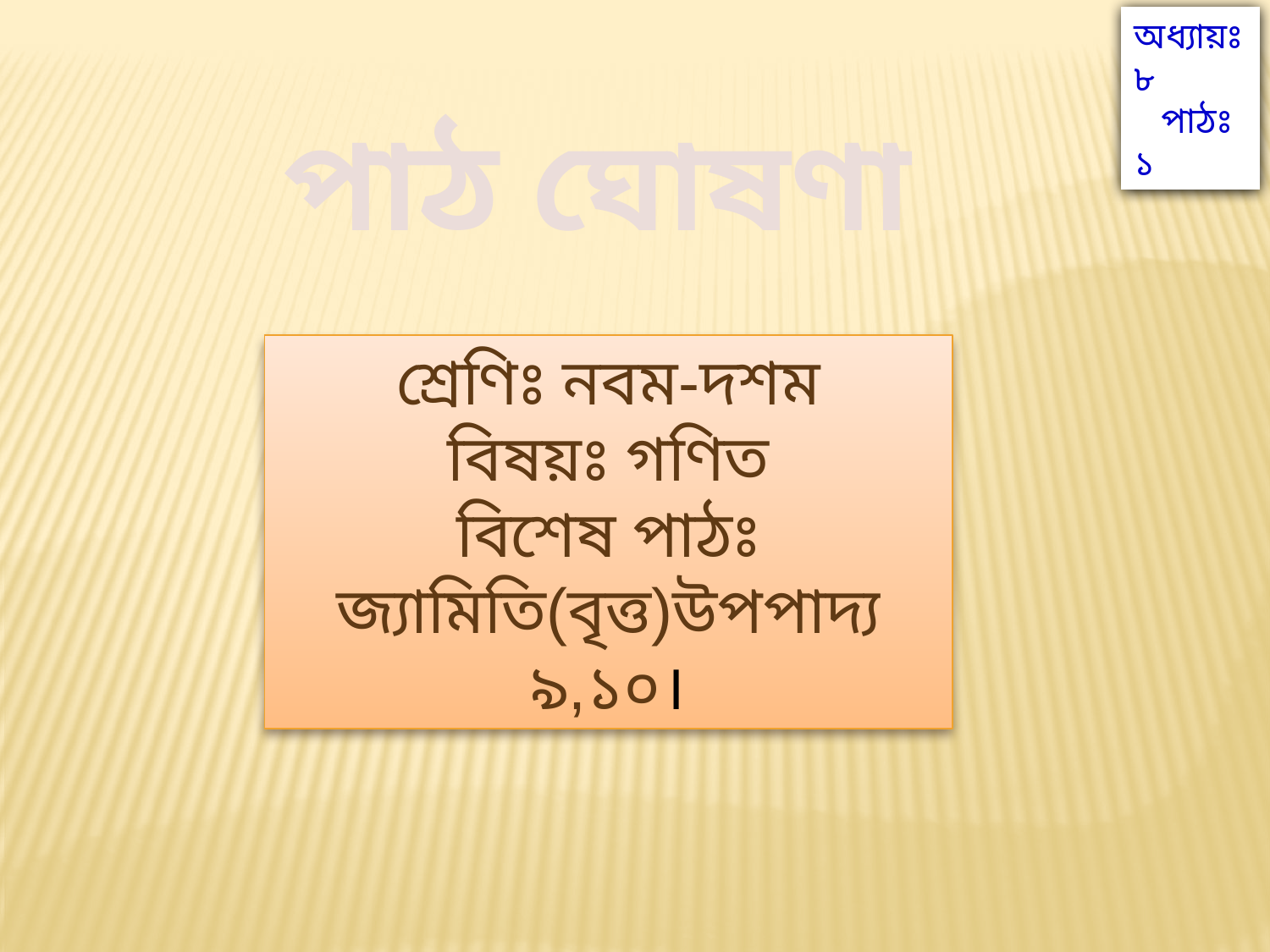

অধ্যায়ঃ ৮
   পাঠঃ ১
পাঠ ঘোষণা
শ্রেণিঃ নবম-দশম
বিষয়ঃ গণিত
বিশেষ পাঠঃ জ্যামিতি(বৃত্ত)উপপাদ্য ৯,১০।